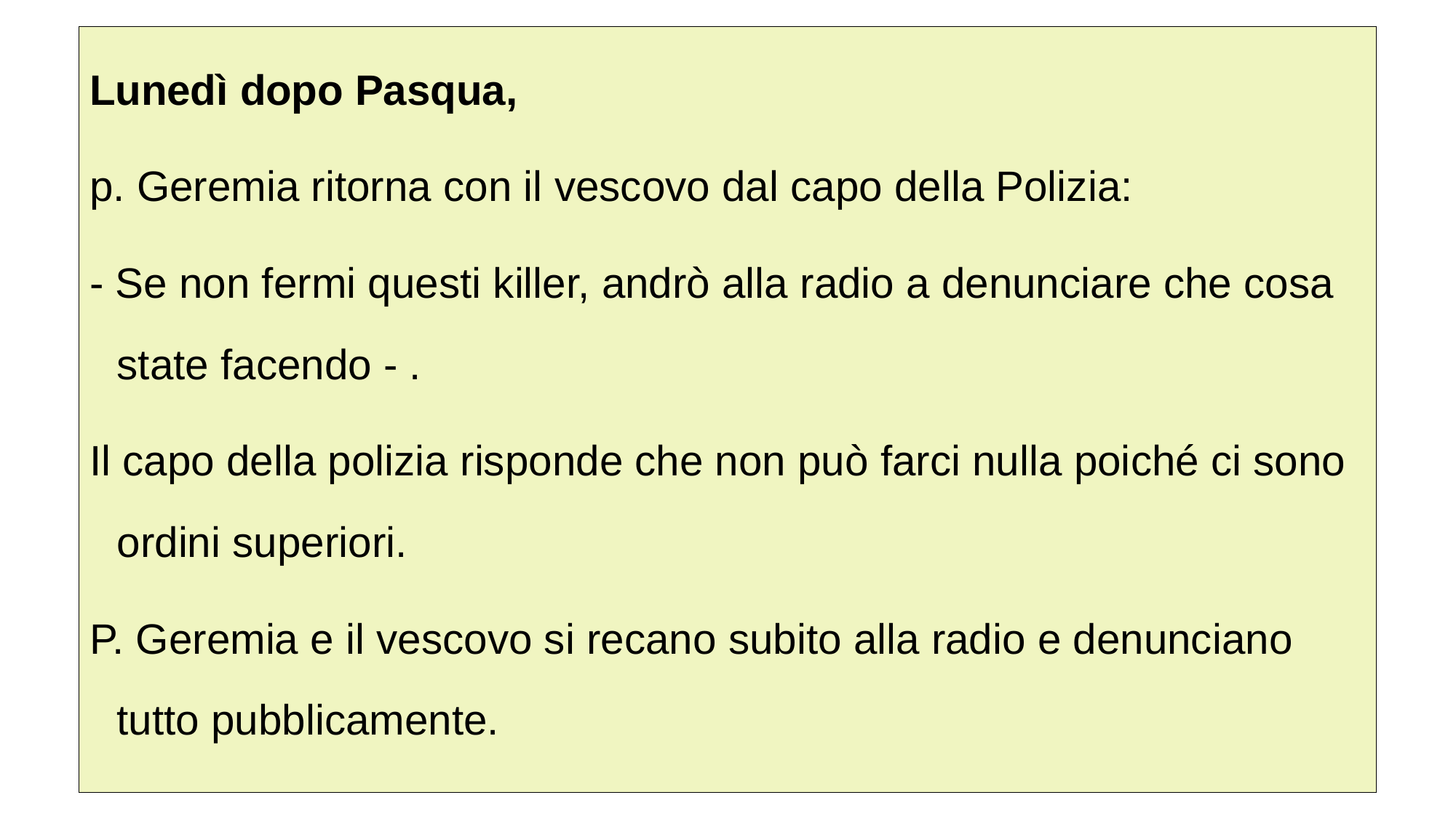

Lunedì dopo Pasqua,
p. Geremia ritorna con il vescovo dal capo della Polizia:
- Se non fermi questi killer, andrò alla radio a denunciare che cosa state facendo - .
Il capo della polizia risponde che non può farci nulla poiché ci sono ordini superiori.
P. Geremia e il vescovo si recano subito alla radio e denunciano tutto pubblicamente.